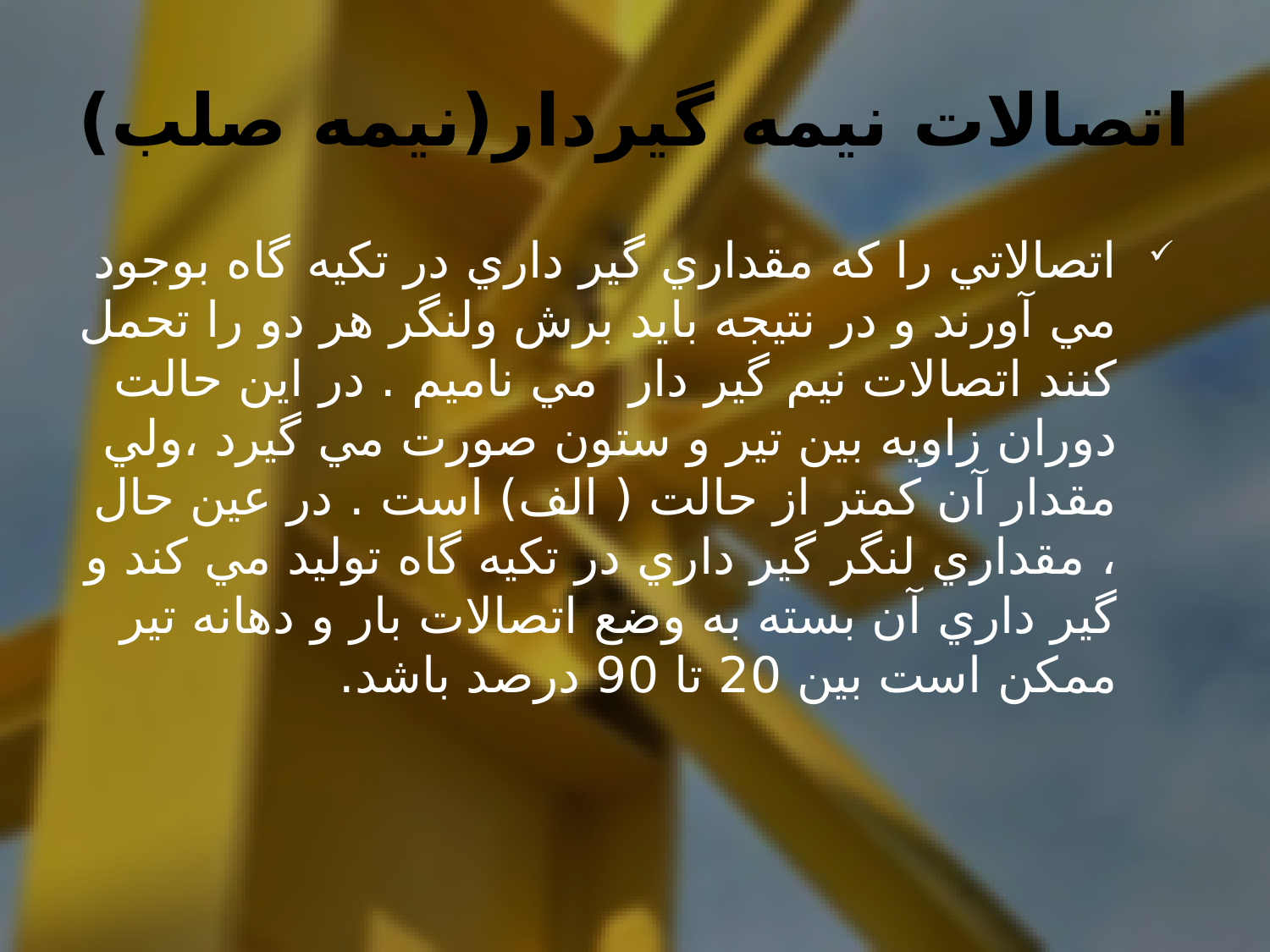

# اتصالات نیمه گیردار(نیمه صلب)
اتصالاتي را كه مقداري گير داري در تكيه گاه بوجود مي آورند و در نتيجه بايد برش ولنگر هر دو را تحمل كنند اتصالات نيم گیر دار  مي ناميم . در اين حالت دوران زاويه بين تير و ستون صورت مي گيرد ،ولي مقدار آن كمتر از حالت ( الف) است . در عين حال  ، مقداري لنگر گير داري در تكيه گاه توليد مي كند و گير داري آن بسته به وضع اتصالات بار و دهانه تير ممكن است بين 20 تا 90 درصد باشد.